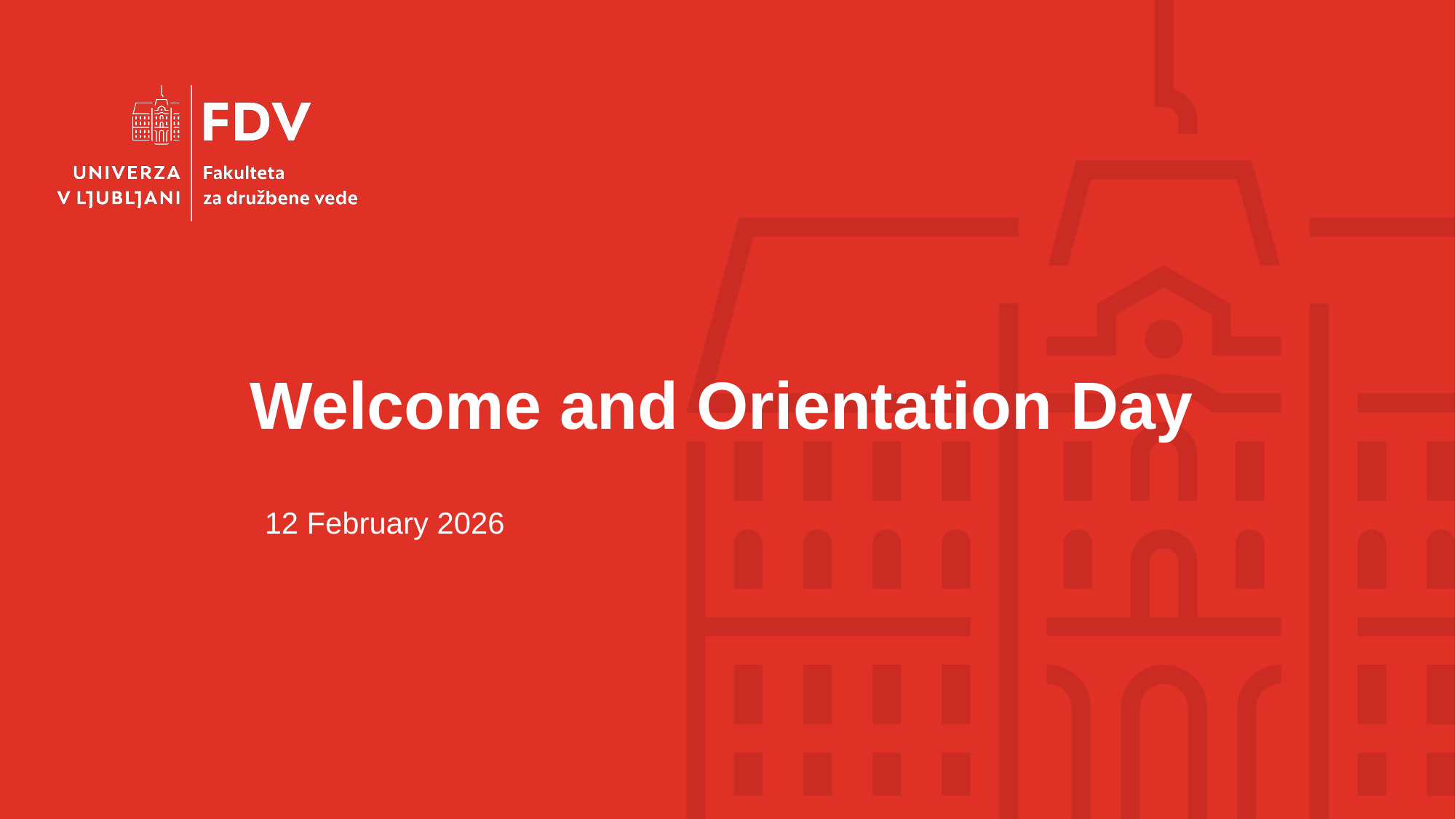

# Welcome and Orientation Day
12 February 2026